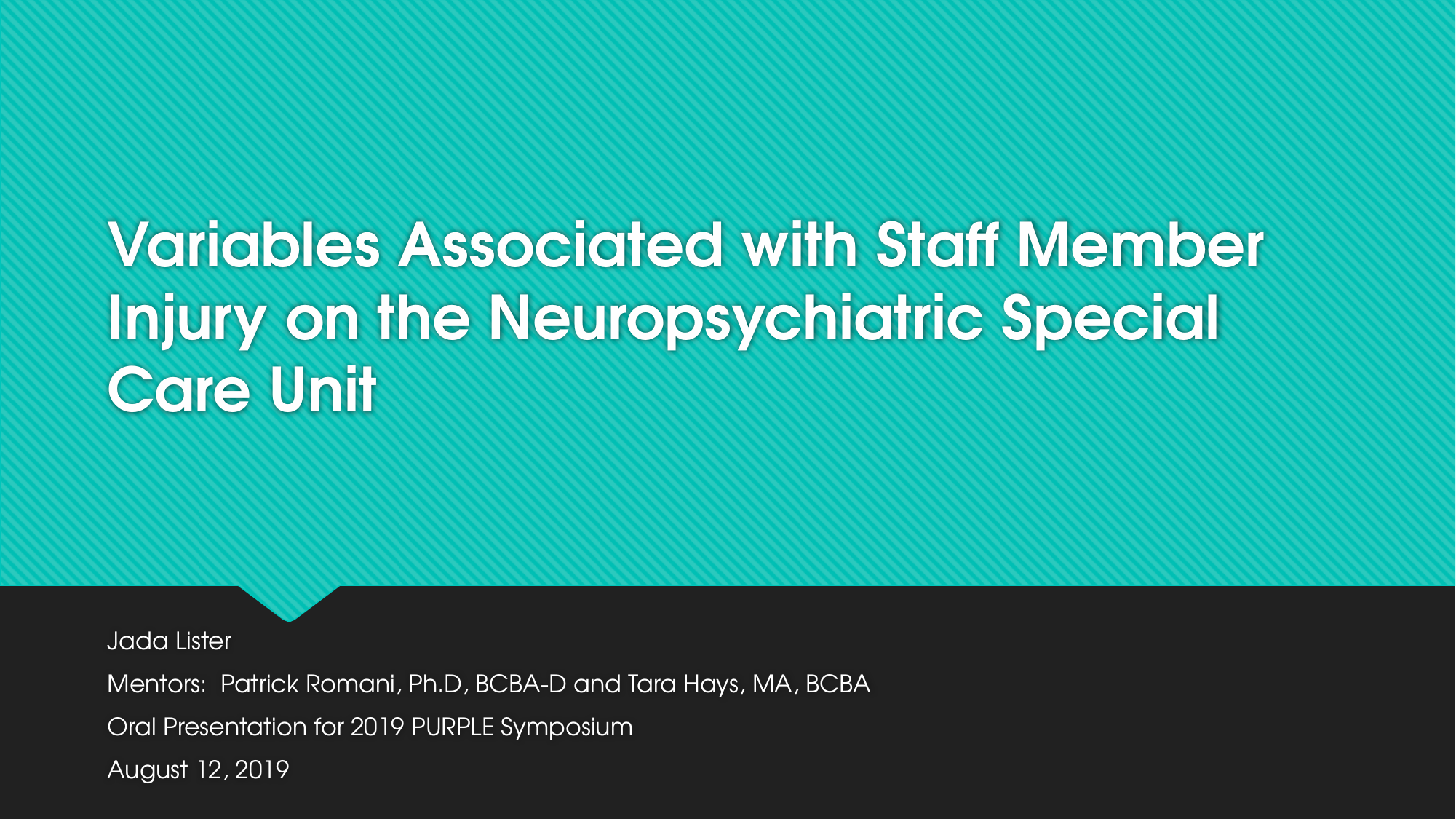

# Variables Associated with Staff Member Injury on the Neuropsychiatric Special Care Unit
Jada Lister
Mentors:  Patrick Romani, Ph.D, BCBA-D and Tara Hays, MA, BCBA
Oral Presentation for 2019 PURPLE Symposium
August 12, 2019